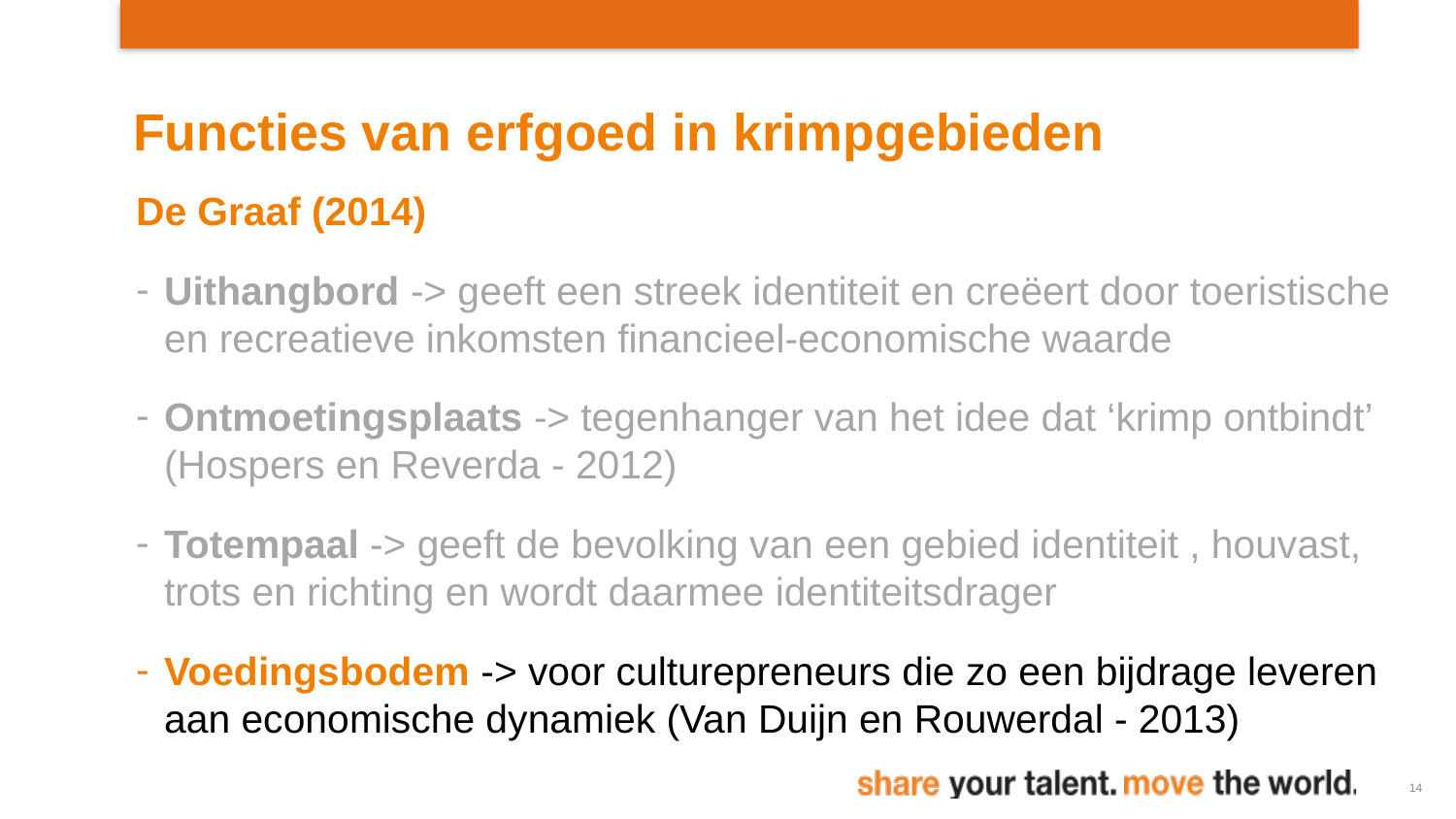

# Functies van erfgoed in krimpgebieden
De Graaf (2014)
Uithangbord -> geeft een streek identiteit en creëert door toeristische en recreatieve inkomsten financieel-economische waarde
Ontmoetingsplaats -> tegenhanger van het idee dat ‘krimp ontbindt’ (Hospers en Reverda - 2012)
Totempaal -> geeft de bevolking van een gebied identiteit , houvast, trots en richting en wordt daarmee identiteitsdrager
Voedingsbodem -> voor culturepreneurs die zo een bijdrage leveren aan economische dynamiek (Van Duijn en Rouwerdal - 2013)

14